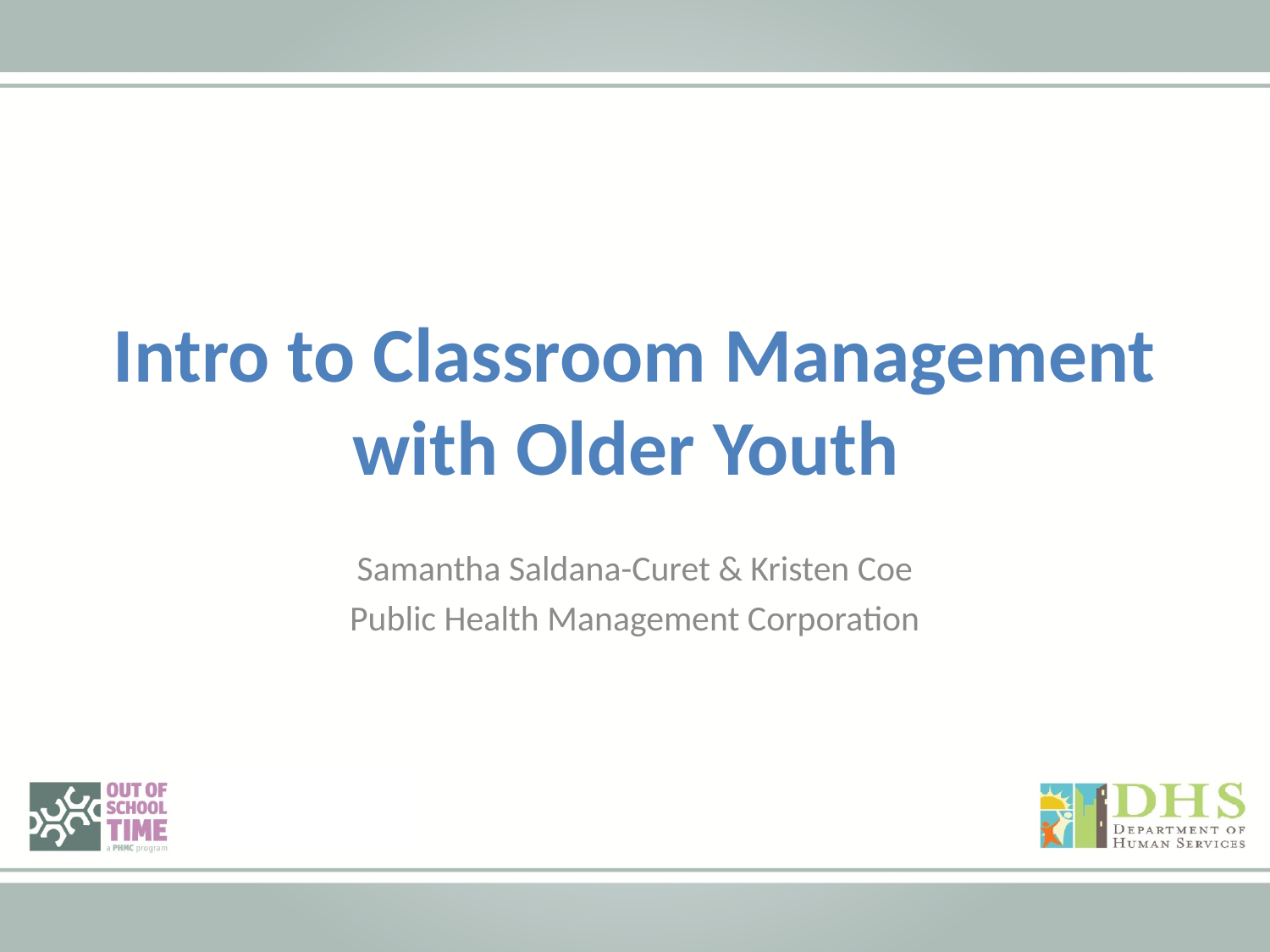

# Intro to Classroom Management with Older Youth
Samantha Saldana-Curet & Kristen Coe
Public Health Management Corporation